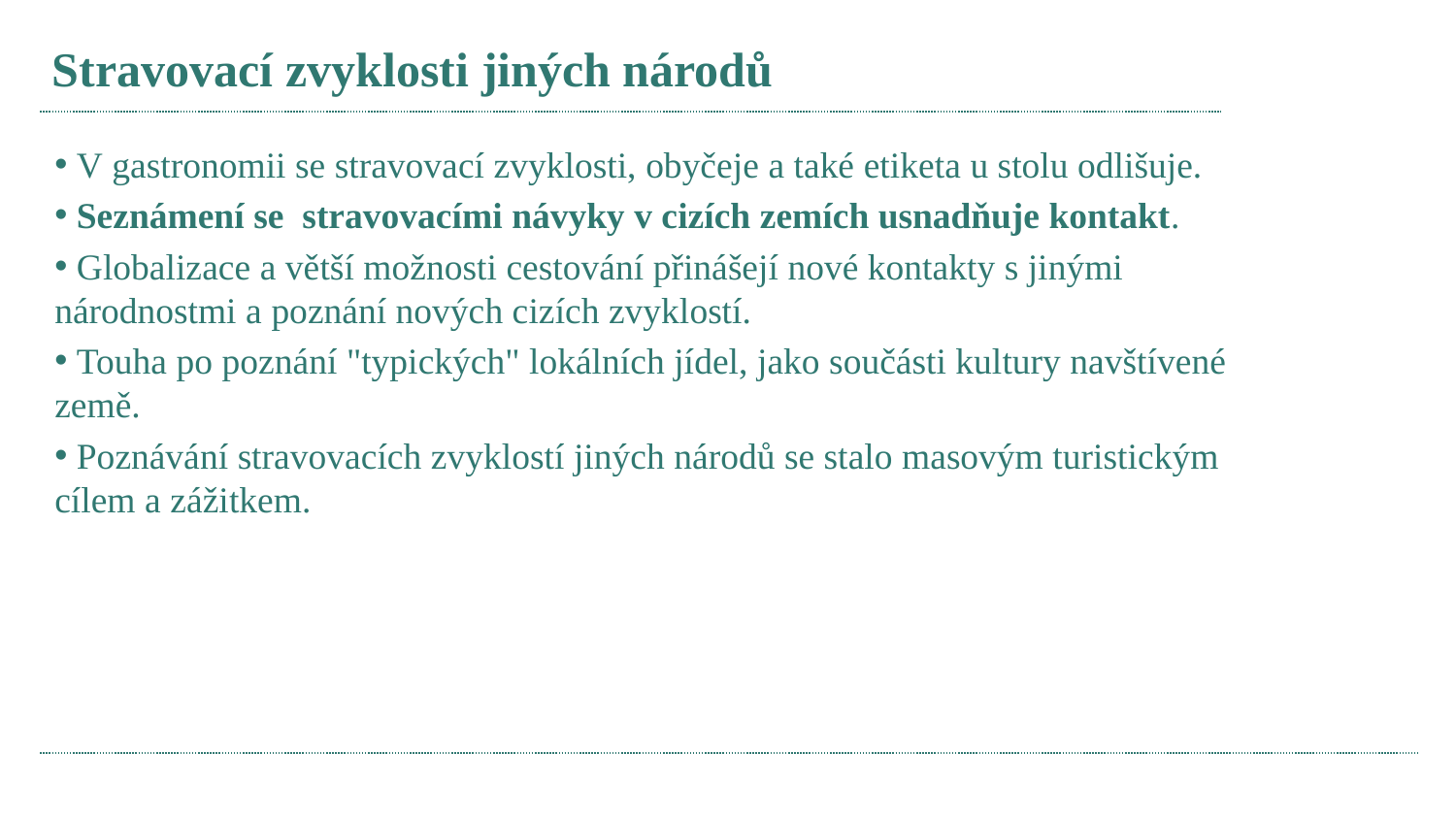

Stravovací zvyklosti jiných národů
 V gastronomii se stravovací zvyklosti, obyčeje a také etiketa u stolu odlišuje.
 Seznámení se  stravovacími návyky v cizích zemích usnadňuje kontakt.
 Globalizace a větší možnosti cestování přinášejí nové kontakty s jinými národnostmi a poznání nových cizích zvyklostí.
 Touha po poznání "typických" lokálních jídel, jako součásti kultury navštívené země.
 Poznávání stravovacích zvyklostí jiných národů se stalo masovým turistickým cílem a zážitkem.